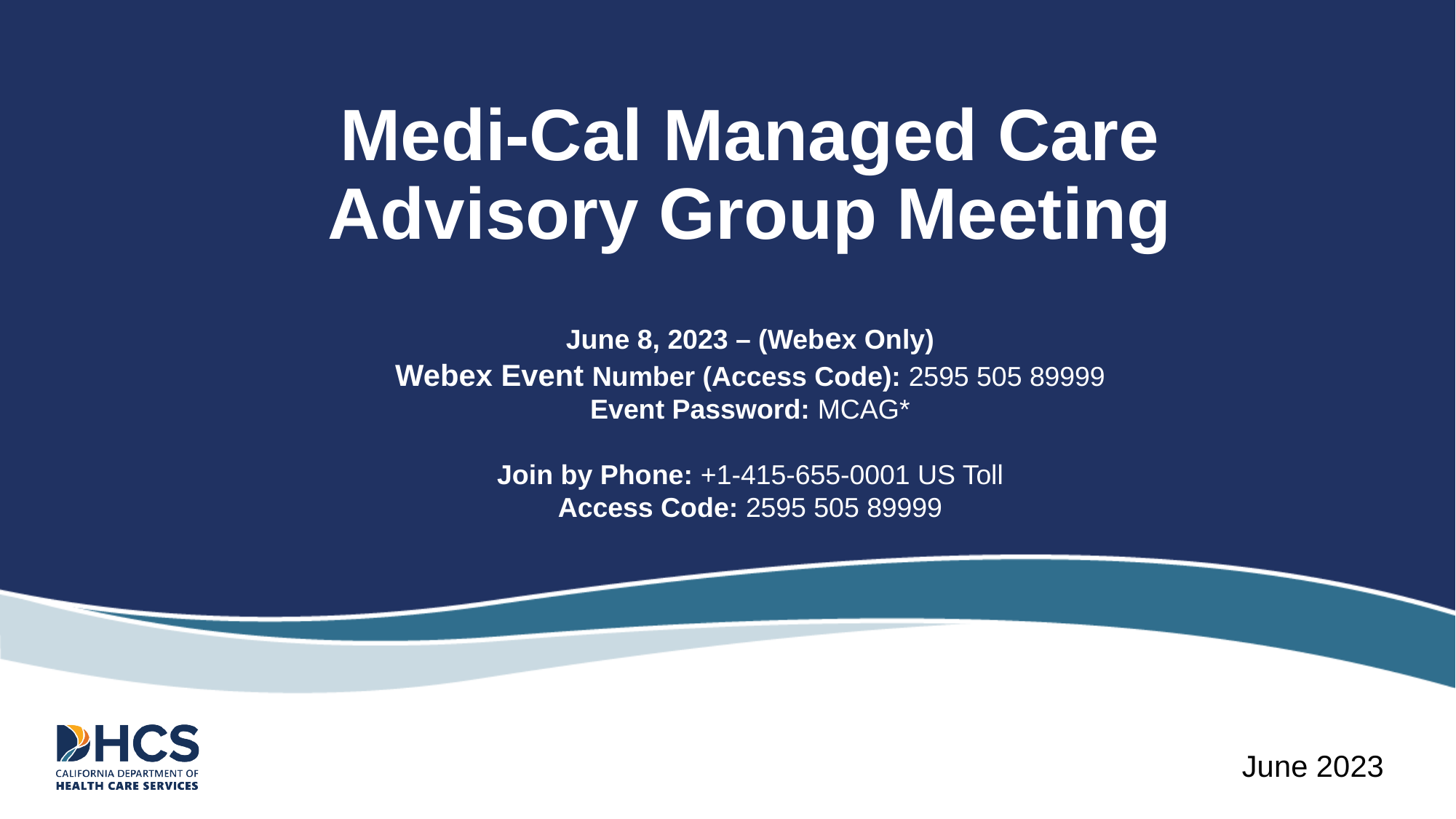

# Medi-Cal Managed Care Advisory Group Meeting
June 8, 2023 – (Webex Only)
Webex Event Number (Access Code): 2595 505 89999 Event Password: MCAG*

Join by Phone: +1-415-655-0001 US Toll
Access Code: 2595 505 89999
June 2023